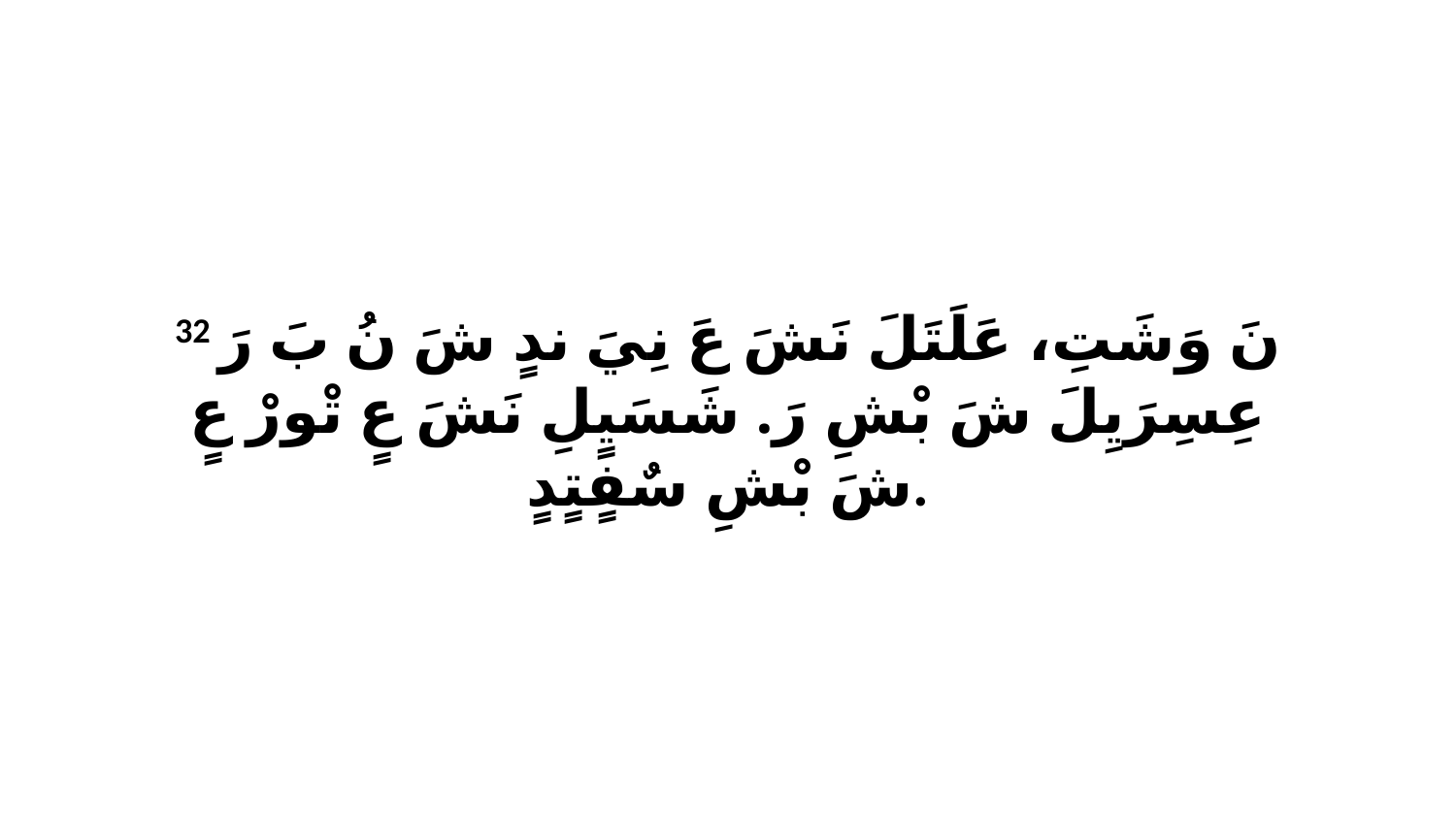

32 نَ وَشَتِ، عَلَتَلَ نَشَ عَ نِيَ ندٍ شَ نُ بَ رَ عِسِرَيِلَ شَ بْشِ رَ. شَسَيٍلِ نَشَ عٍ تْورْ عٍ شَ بْشِ سٌفٍتٍدٍ.